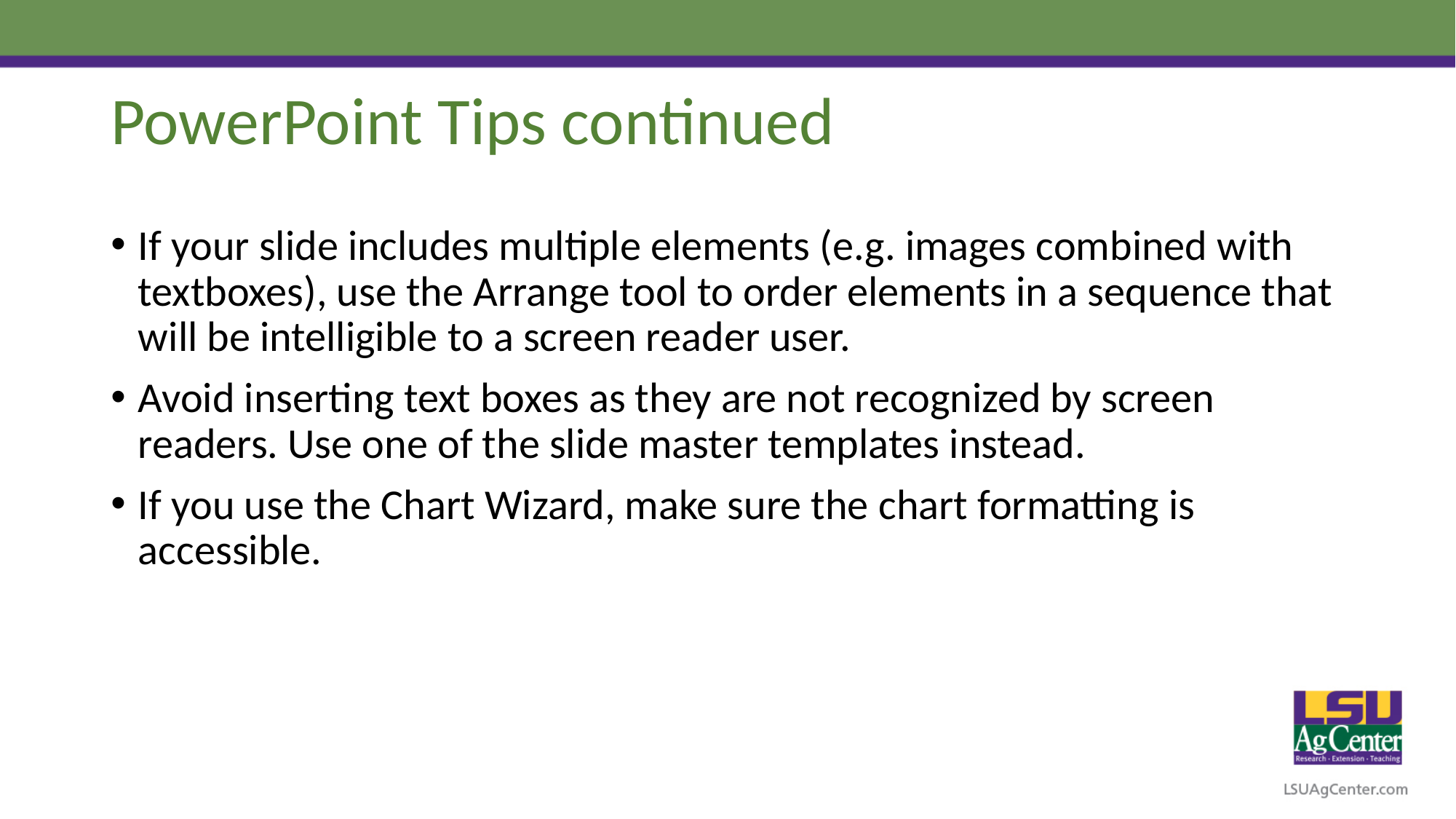

# PowerPoint Tips continued
If your slide includes multiple elements (e.g. images combined with textboxes), use the Arrange tool to order elements in a sequence that will be intelligible to a screen reader user.
Avoid inserting text boxes as they are not recognized by screen readers. Use one of the slide master templates instead.
If you use the Chart Wizard, make sure the chart formatting is accessible.